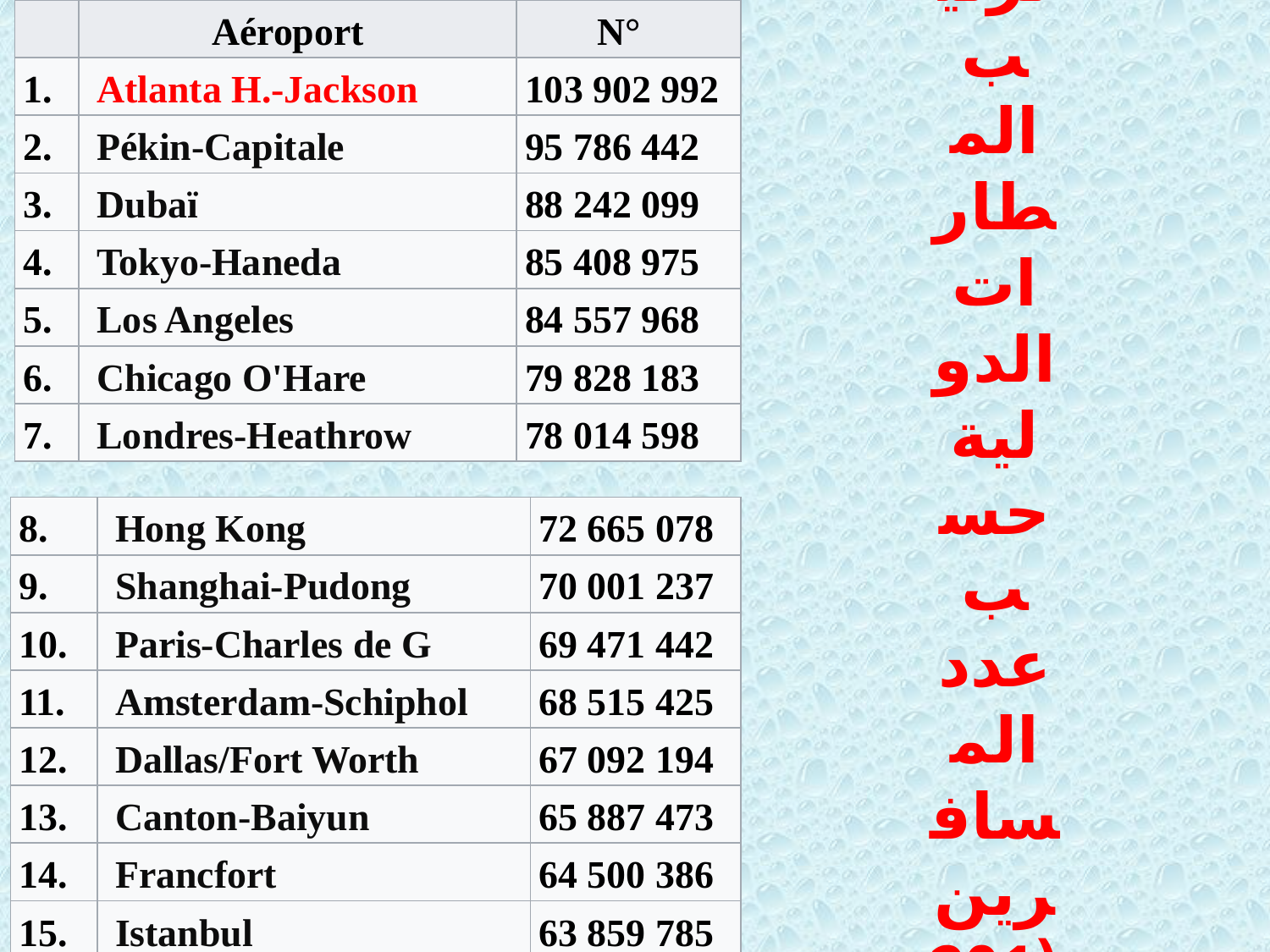

|  | Aéroport | N° |
| --- | --- | --- |
| 1. | Atlanta H.-Jackson | 103 902 992 |
| 2. | Pékin-Capitale | 95 786 442 |
| 3. | Dubaï | 88 242 099 |
| 4. | Tokyo-Haneda | 85 408 975 |
| 5. | Los Angeles | 84 557 968 |
| 6. | Chicago O'Hare | 79 828 183 |
| 7. | Londres-Heathrow | 78 014 598 |
# ج. ترتيب المطارات الدولية حسب عدد المسافرين(2017):
| 8. | Hong Kong | 72 665 078 |
| --- | --- | --- |
| 9. | Shanghai-Pudong | 70 001 237 |
| 10. | Paris-Charles de G | 69 471 442 |
| 11. | Amsterdam-Schiphol | 68 515 425 |
| 12. | Dallas/Fort Worth | 67 092 194 |
| 13. | Canton-Baiyun | 65 887 473 |
| 14. | Francfort | 64 500 386 |
| 15. | Istanbul | 63 859 785 |